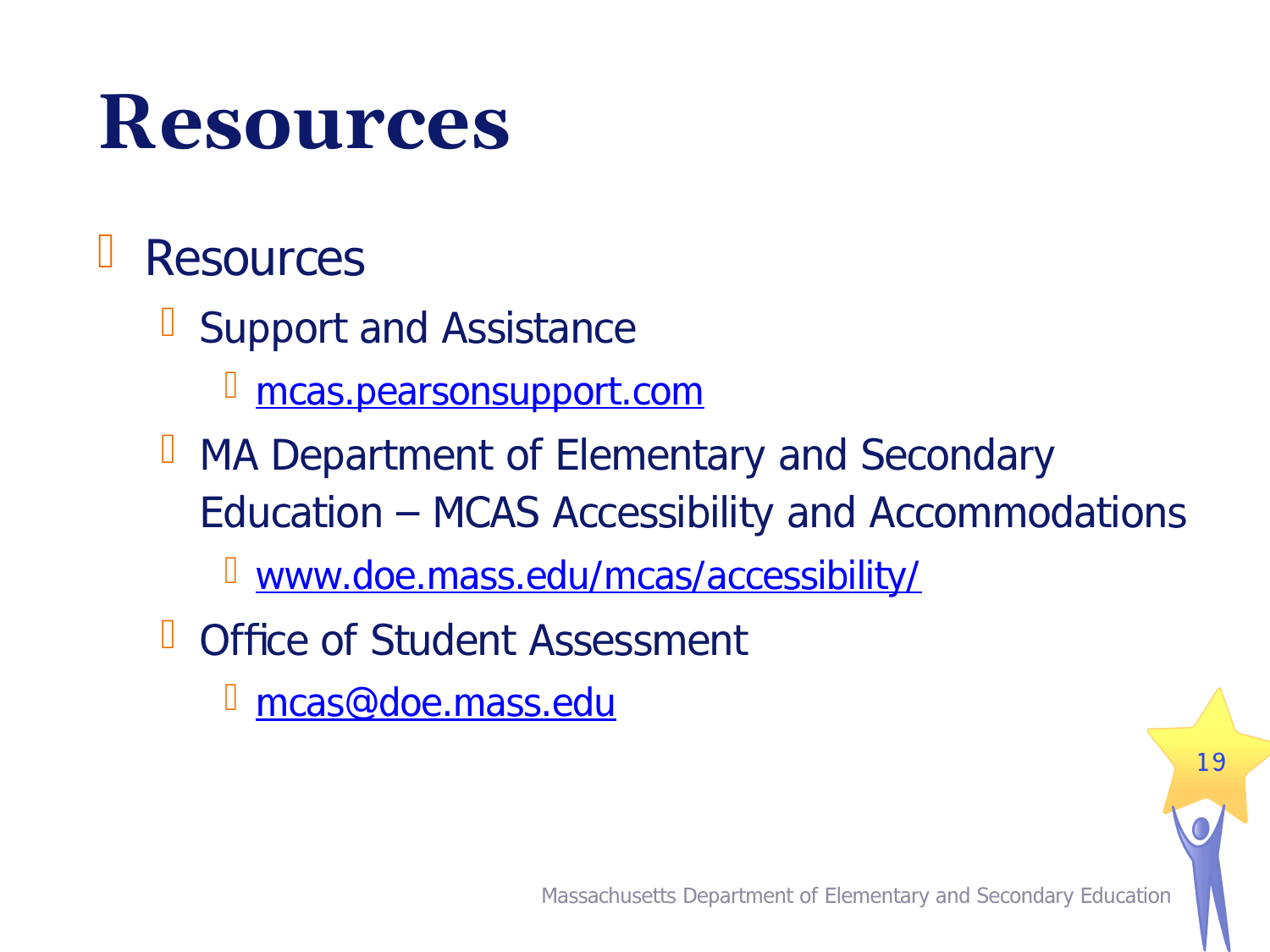

# Resources
Resources
Support and Assistance
mcas.pearsonsupport.com
MA Department of Elementary and Secondary Education – MCAS Accessibility and Accommodations
www.doe.mass.edu/mcas/accessibility/
Office of Student Assessment
mcas@doe.mass.edu

Massachusetts Department of Elementary and Secondary Education